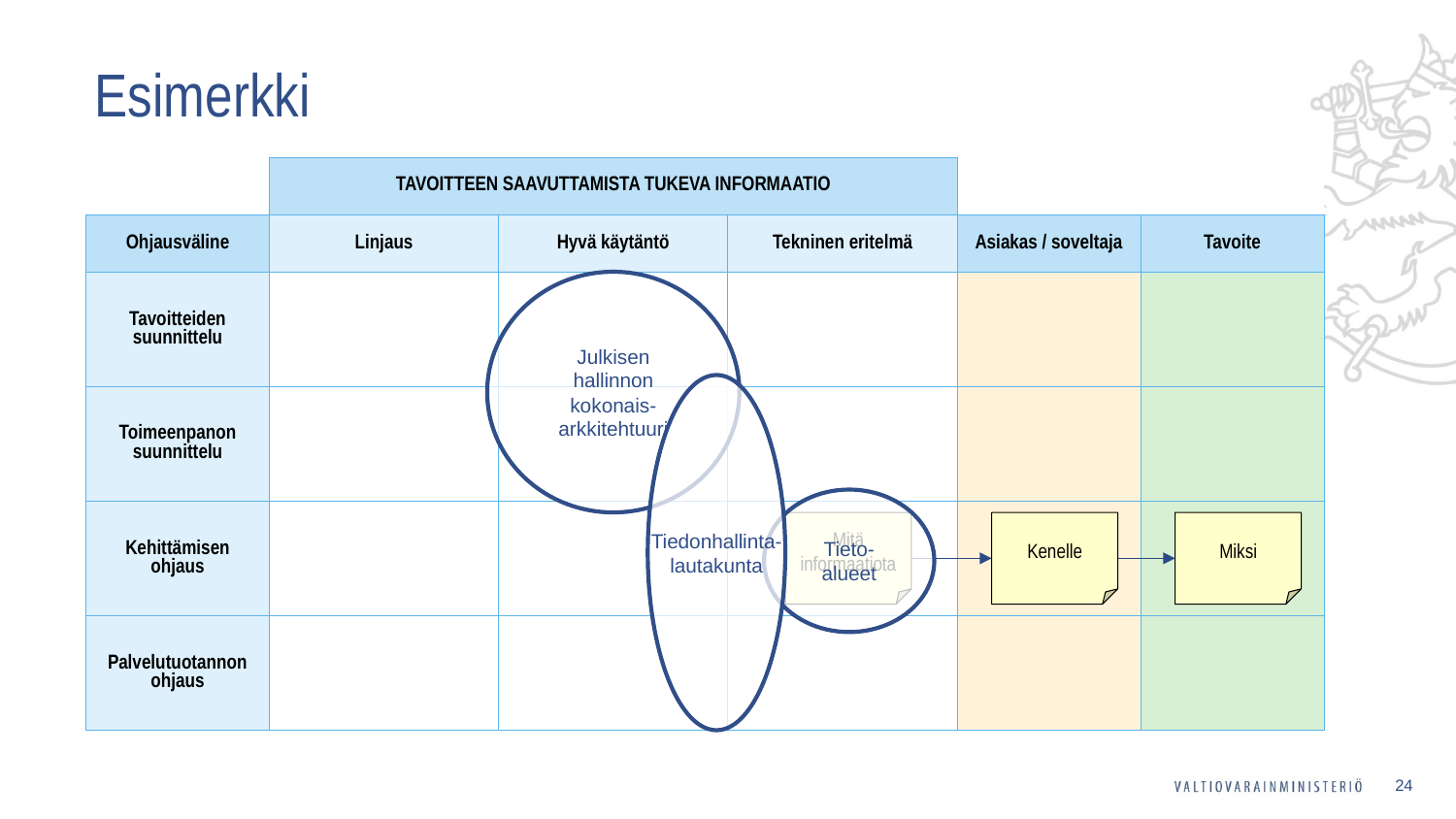

# Esimerkki
|  | TAVOITTEEN SAAVUTTAMISTA TUKEVA INFORMAATIO |  |  |  |  |
| --- | --- | --- | --- | --- | --- |
| Ohjausväline | Linjaus | Hyvä käytäntö | Tekninen eritelmä | Asiakas / soveltaja | Tavoite |
| Tavoitteiden suunnittelu |  |  |  |  |  |
| Toimeenpanon suunnittelu |  |  |  |  |  |
| Kehittämisen ohjaus |  |  |  |  |  |
| Palvelutuotannon ohjaus |  |  |  |  |  |
Julkisen hallinnon kokonais-arkkitehtuuri
Tiedonhallinta-
lautakunta
Tieto-alueet
Mitä informaatiota
Kenelle
Miksi
24